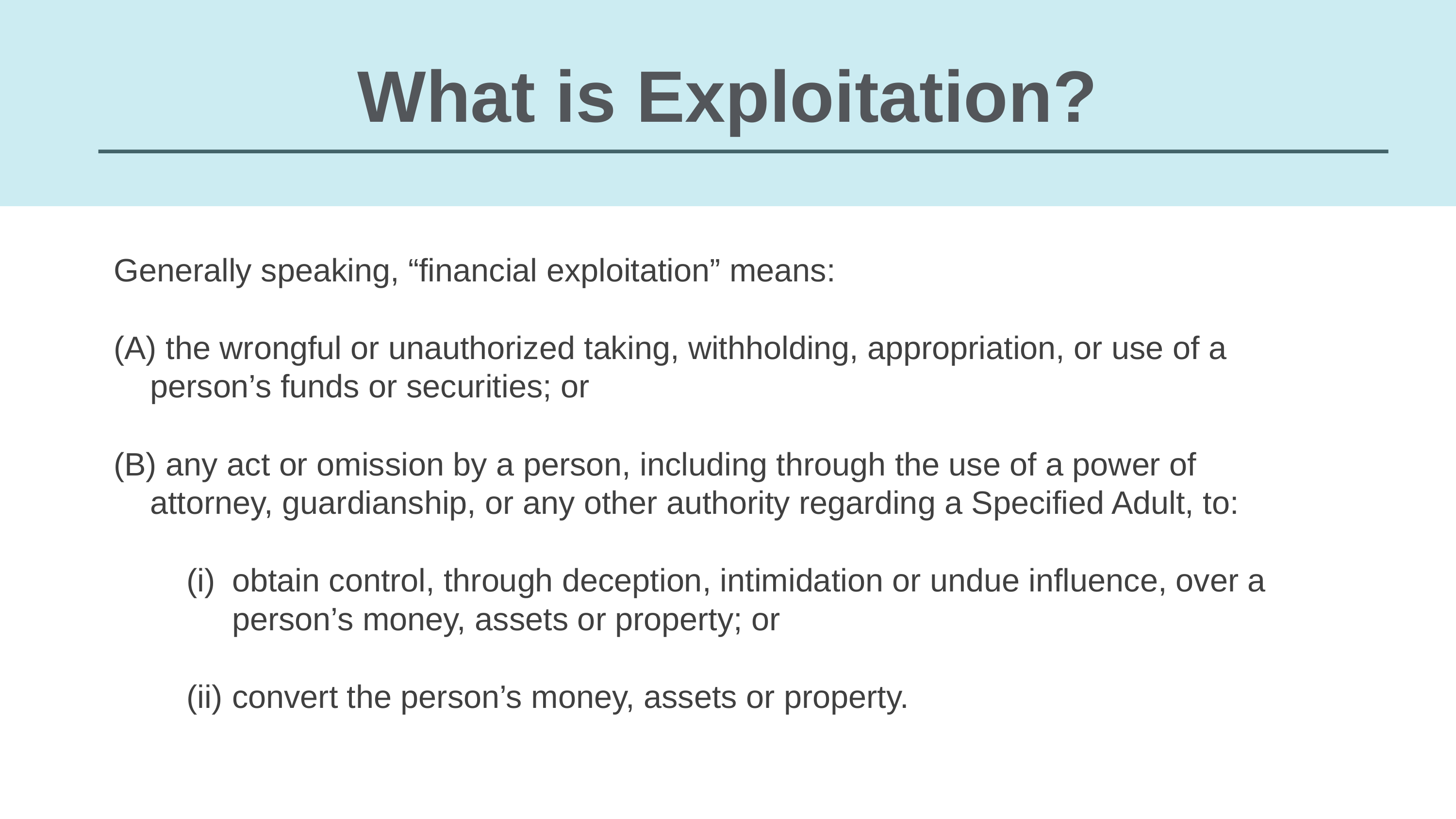

What is Exploitation?

Generally speaking, “financial exploitation” means:

 the wrongful or unauthorized taking, withholding, appropriation, or use of a person’s funds or securities; or

 any act or omission by a person, including through the use of a power of attorney, guardianship, or any other authority regarding a Specified Adult, to:

obtain control, through deception, intimidation or undue influence, over a person’s money, assets or property; or

convert the person’s money, assets or property.